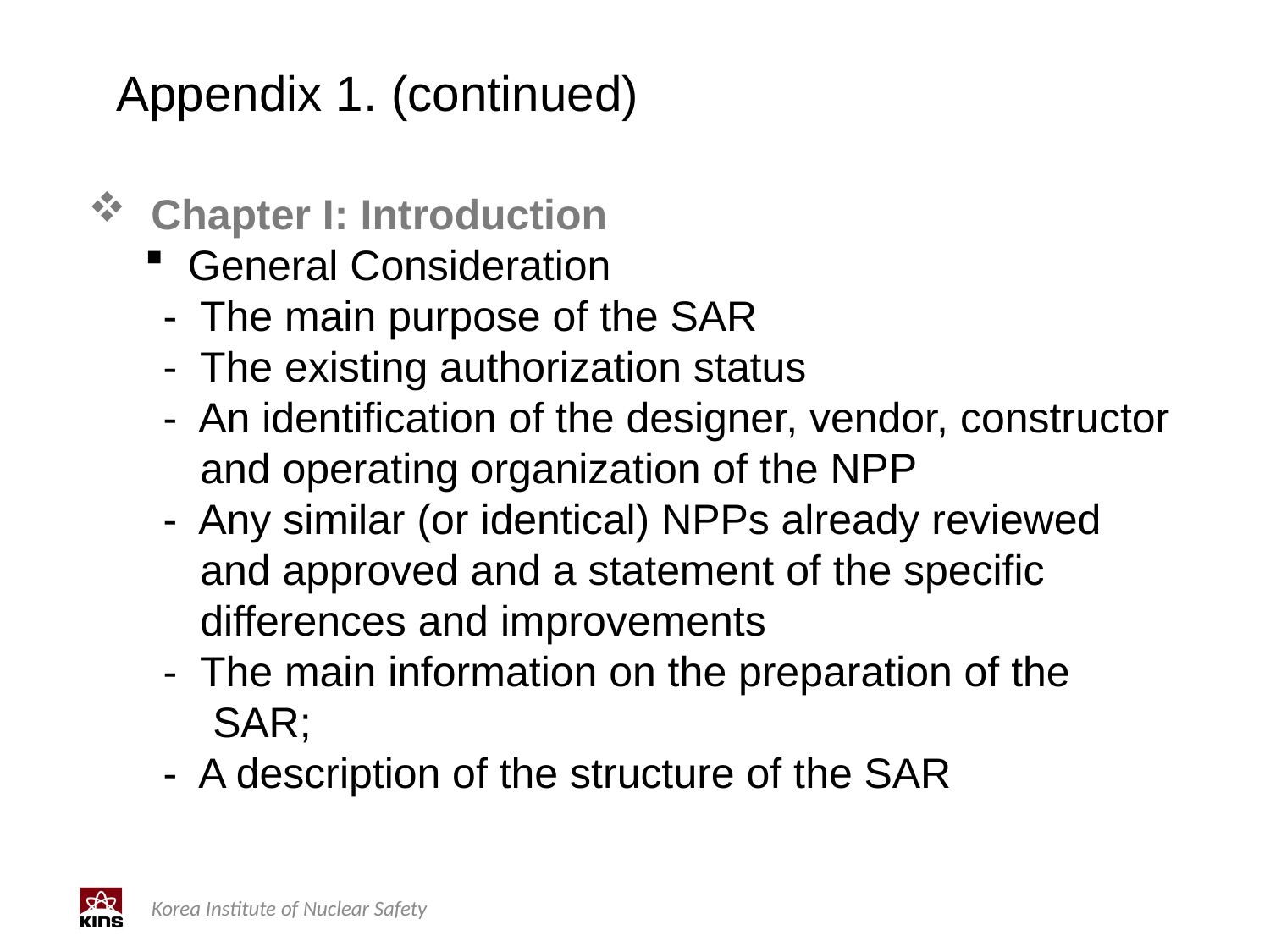

# Appendix 1. (continued)
Chapter I: Introduction
General Consideration
-  The main purpose of the SAR
-  The existing authorization status
-  An identification of the designer, vendor, constructor and operating organization of the NPP
-  Any similar (or identical) NPPs already reviewed and approved and a statement of the specific differences and improvements
-  The main information on the preparation of the SAR;
-  A description of the structure of the SAR